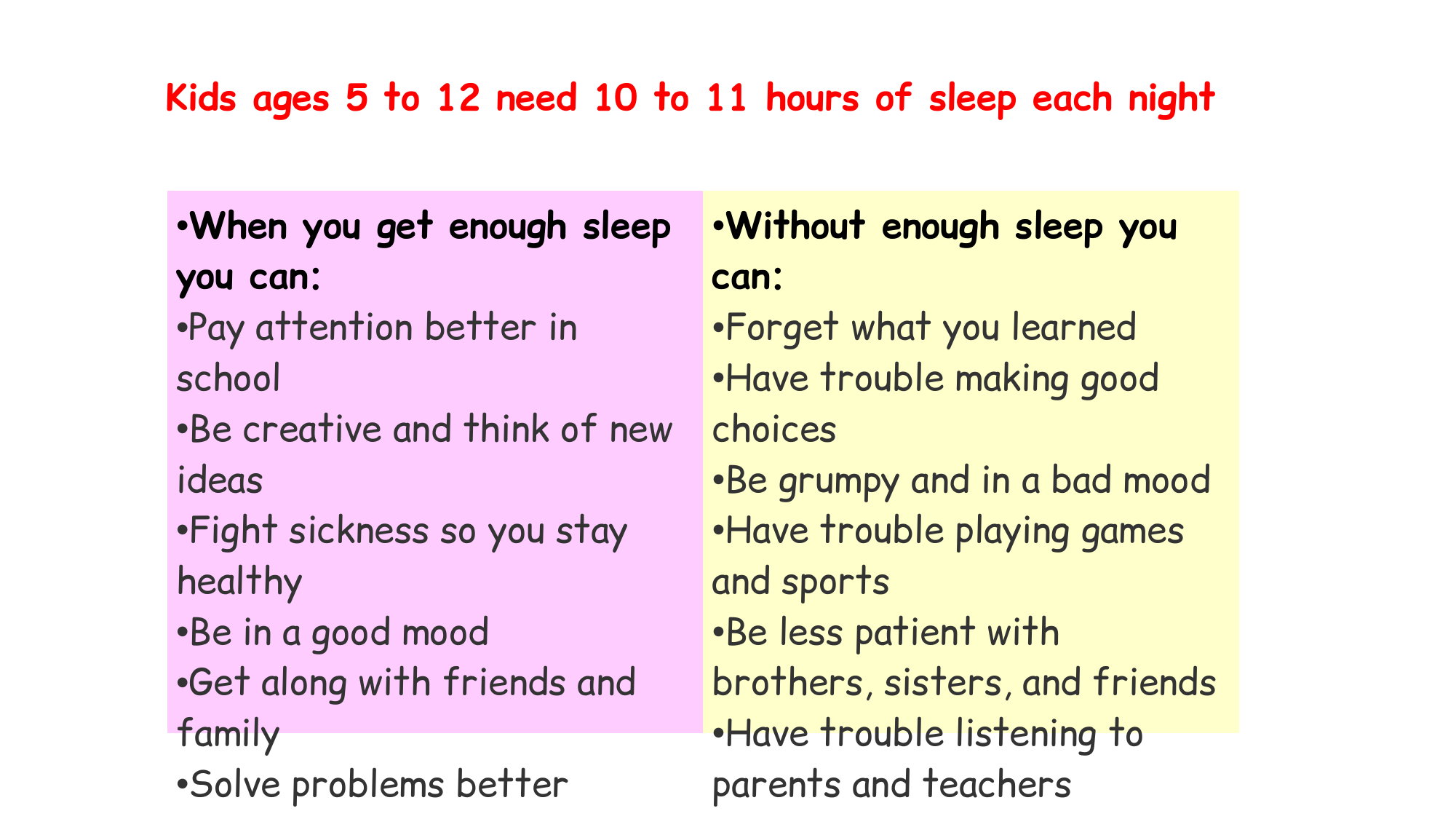

Kids ages 5 to 12 need 10 to 11 hours of sleep each night
| When you get enough sleep you can: Pay attention better in school Be creative and think of new ideas Fight sickness so you stay healthy Be in a good mood Get along with friends and family Solve problems better | Without enough sleep you can: Forget what you learned Have trouble making good choices Be grumpy and in a bad mood Have trouble playing games and sports Be less patient with brothers, sisters, and friends Have trouble listening to parents and teachers |
| --- | --- |